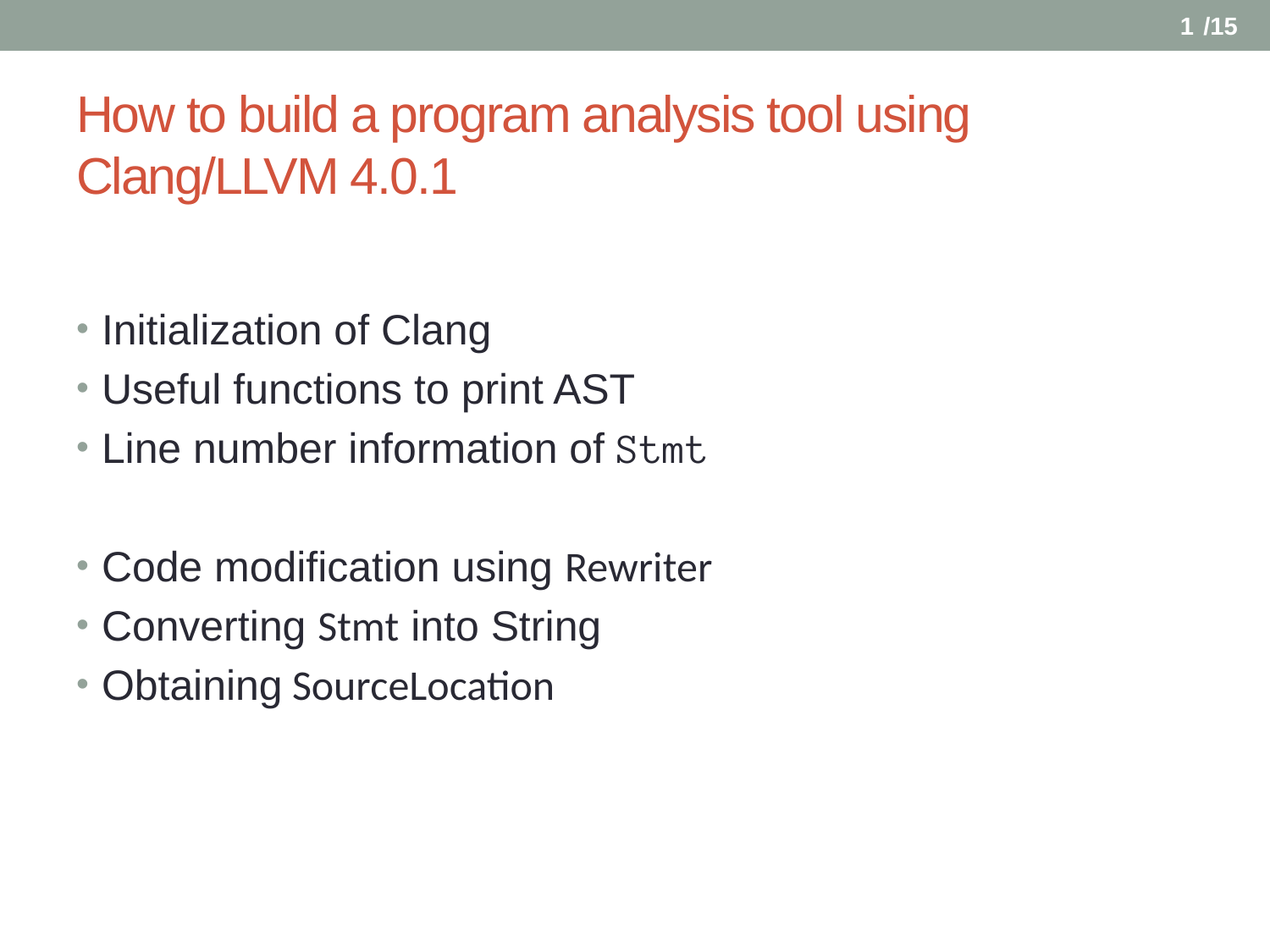

1
# How to build a program analysis tool using Clang/LLVM 4.0.1
Initialization of Clang
Useful functions to print AST
Line number information of Stmt

Code modification using Rewriter
Converting Stmt into String
Obtaining SourceLocation